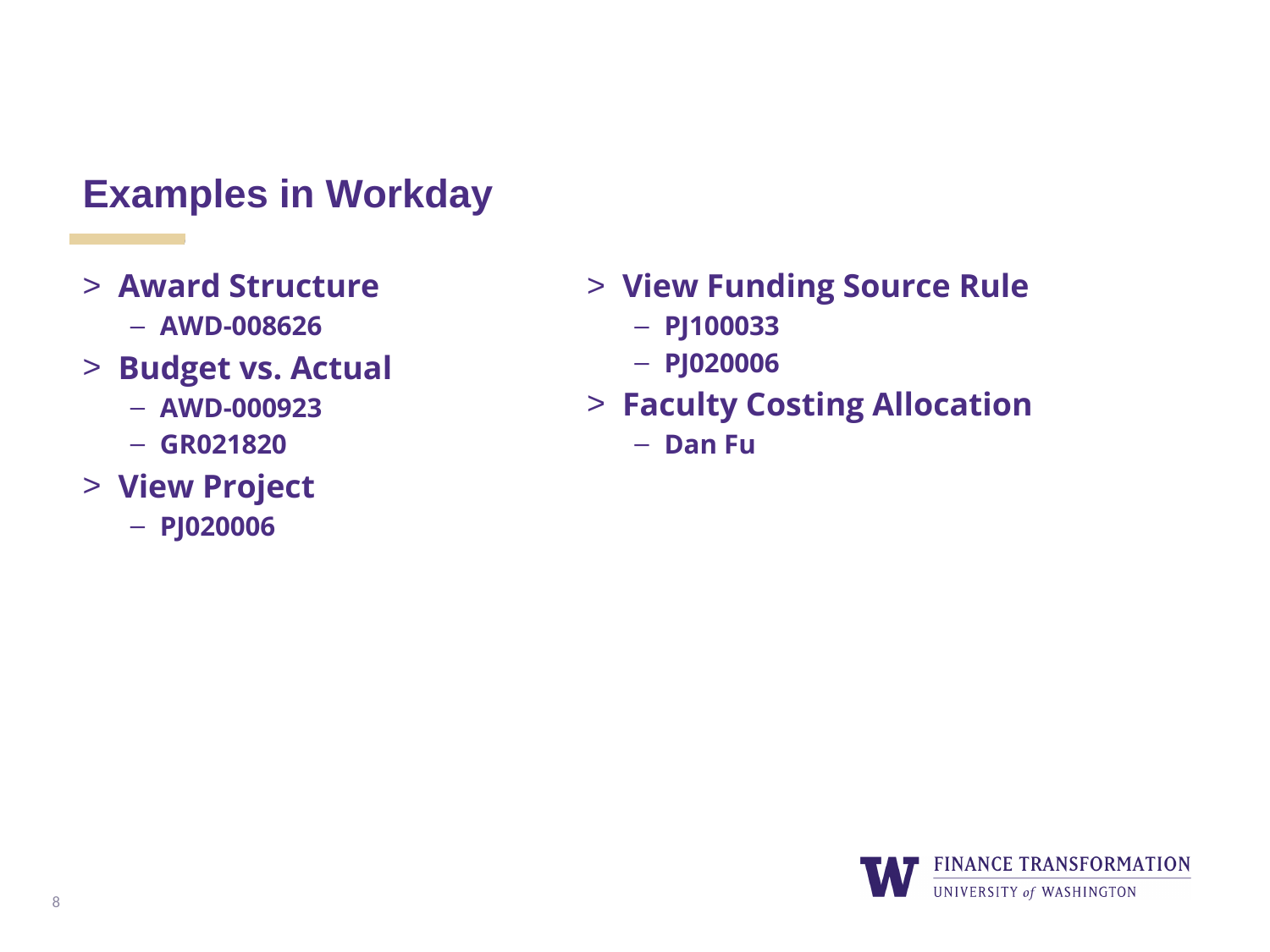

# Examples in Workday
Award Structure
AWD-008626
Budget vs. Actual
AWD-000923
GR021820
View Project
PJ020006

View Funding Source Rule
PJ100033
PJ020006
Faculty Costing Allocation
Dan Fu